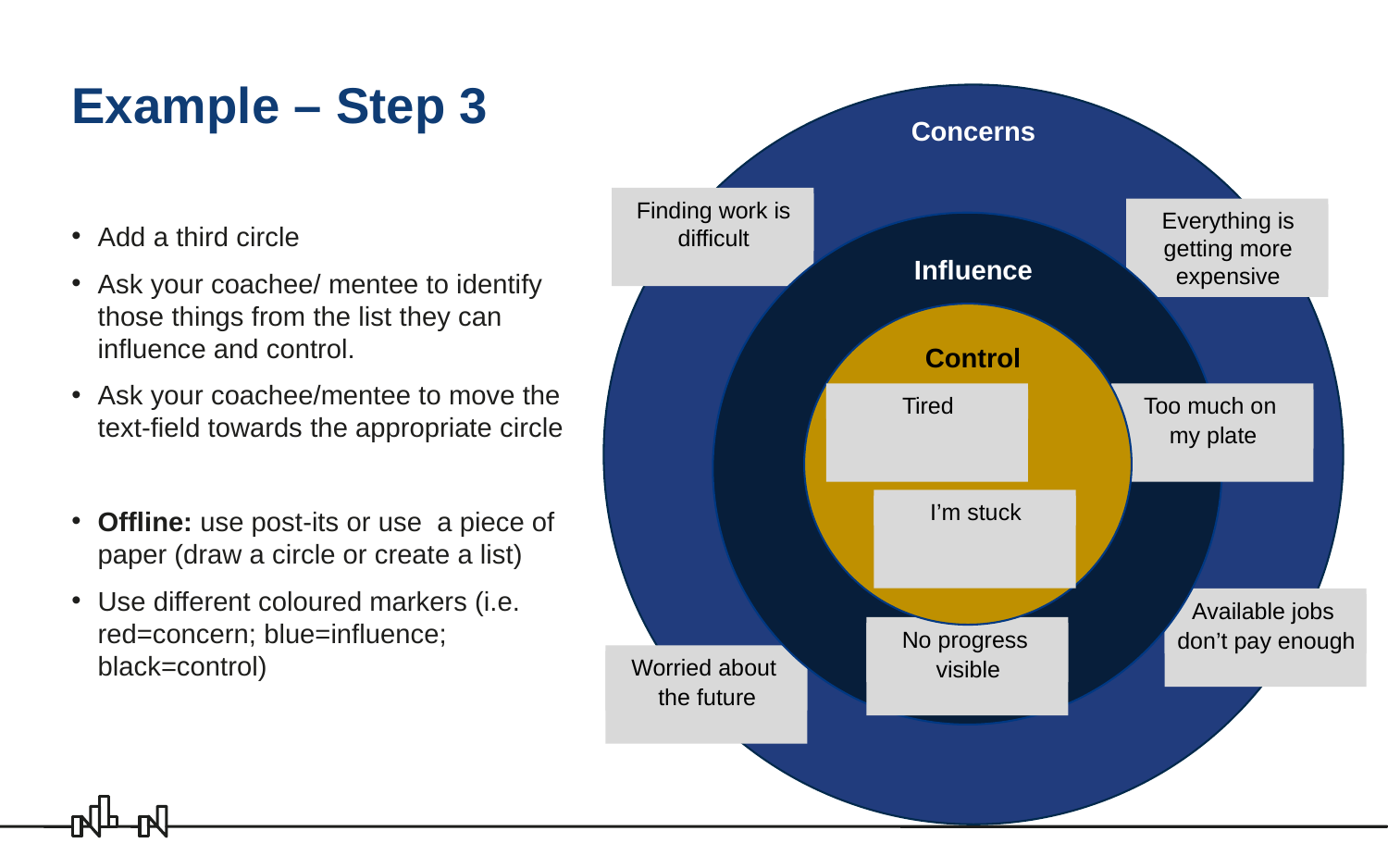

# Example – Step 3

Concerns

Finding work is difficult

Everything is getting more expensive

Add a third circle
Ask your coachee/ mentee to identify those things from the list they can influence and control.
Ask your coachee/mentee to move the text-field towards the appropriate circle

Offline: use post-its or use  a piece of paper (draw a circle or create a list)
Use different coloured markers (i.e. red=concern; blue=influence; black=control)

Influence

Control

Tired

Too much on
my plate

I’m stuck

Available jobs
don’t pay enough

No progress
visible

Worried about
the future